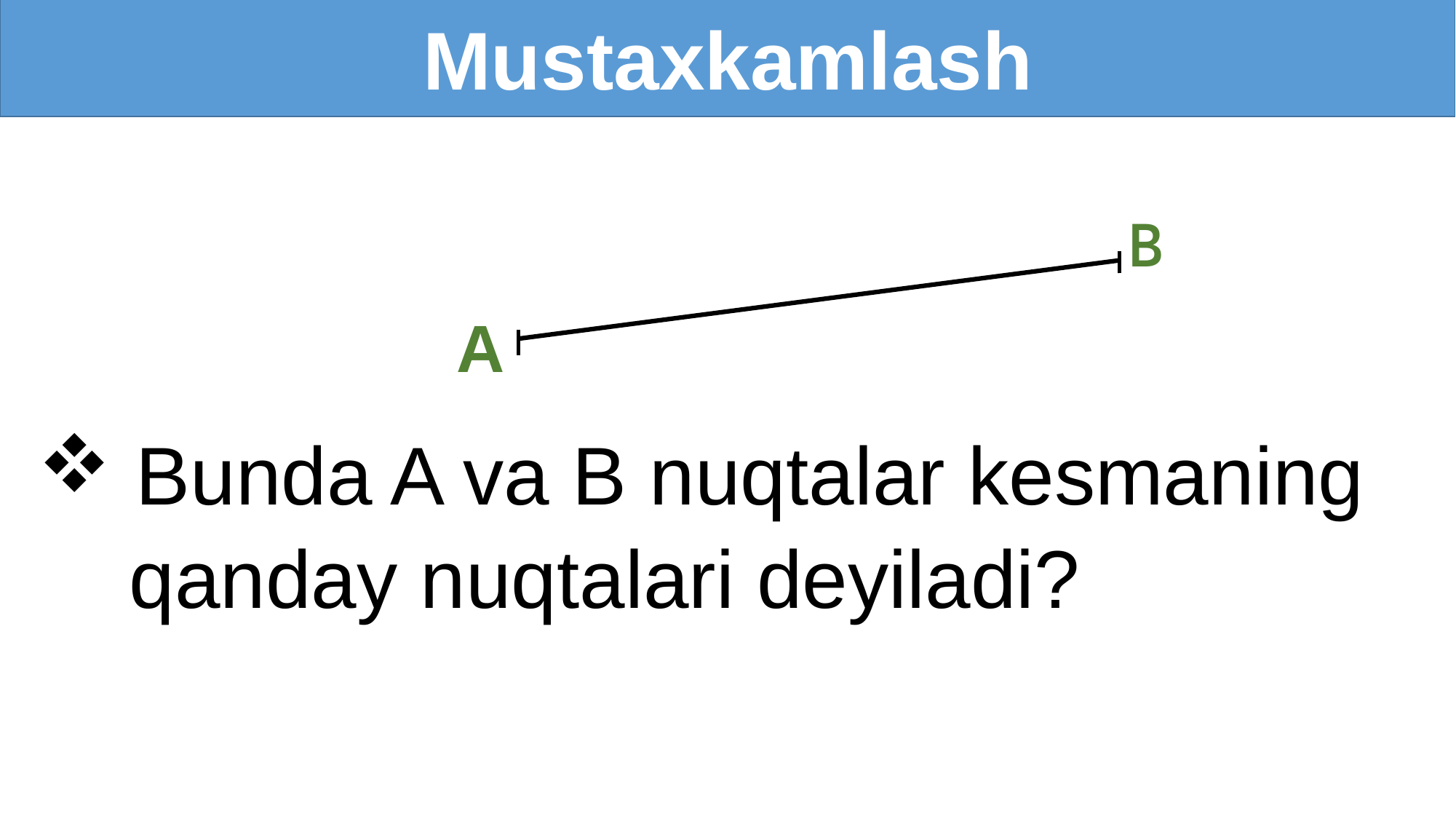

Mustaxkamlash
B
A
 Bunda A va B nuqtalar kesmaning
    qanday nuqtalari deyiladi?